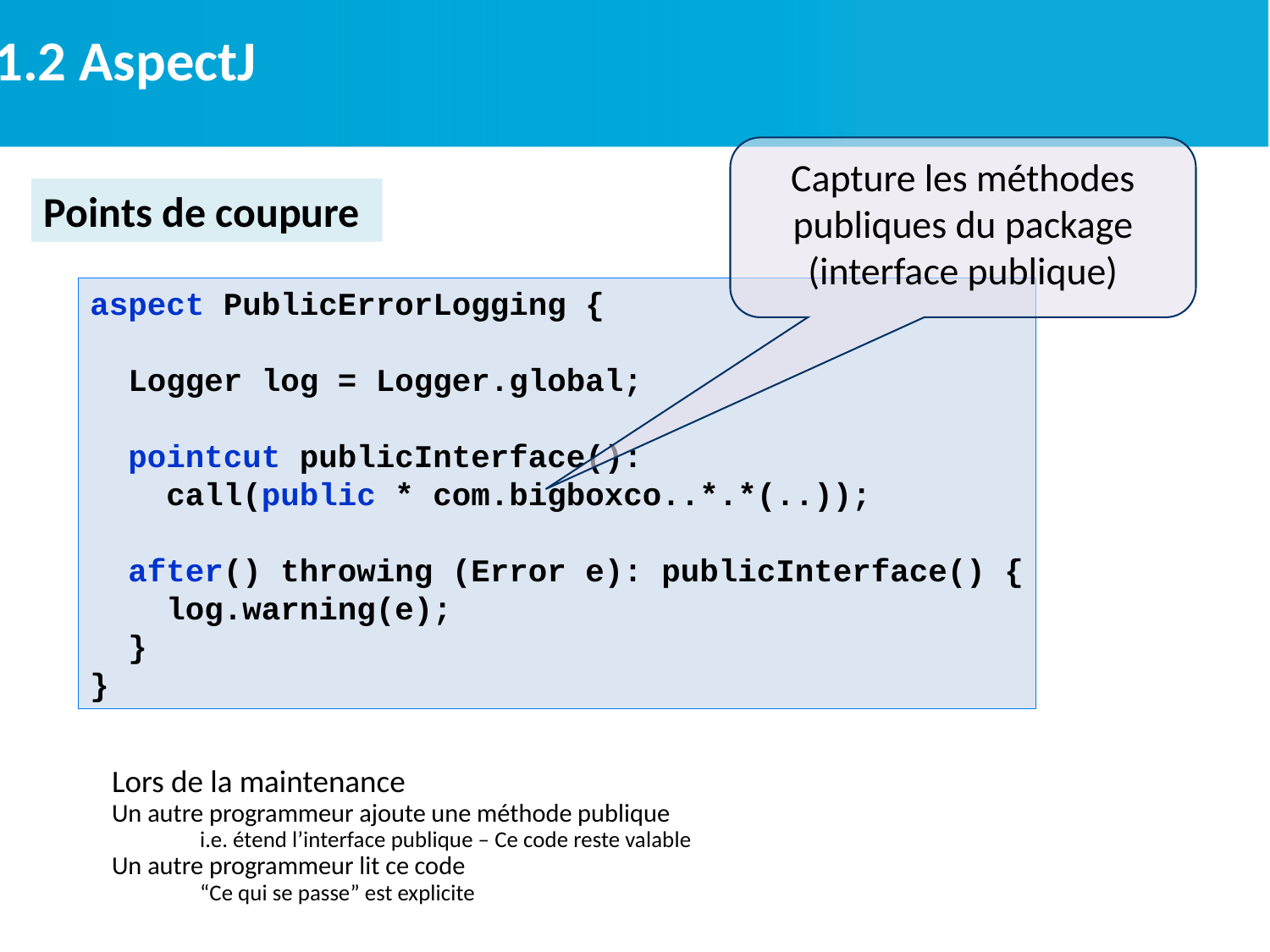

2.1.2 AspectJ
Capture les méthodes publiques du package (interface publique)
Points de coupure
aspect PublicErrorLogging {

  Logger log = Logger.global;

  pointcut publicInterface():
    call(public * com.bigboxco..*.*(..));

  after() throwing (Error e): publicInterface() {
    log.warning(e);
  }
}
Lors de la maintenance
Un autre programmeur ajoute une méthode publique
i.e. étend l’interface publique – Ce code reste valable
Un autre programmeur lit ce code
“Ce qui se passe” est explicite